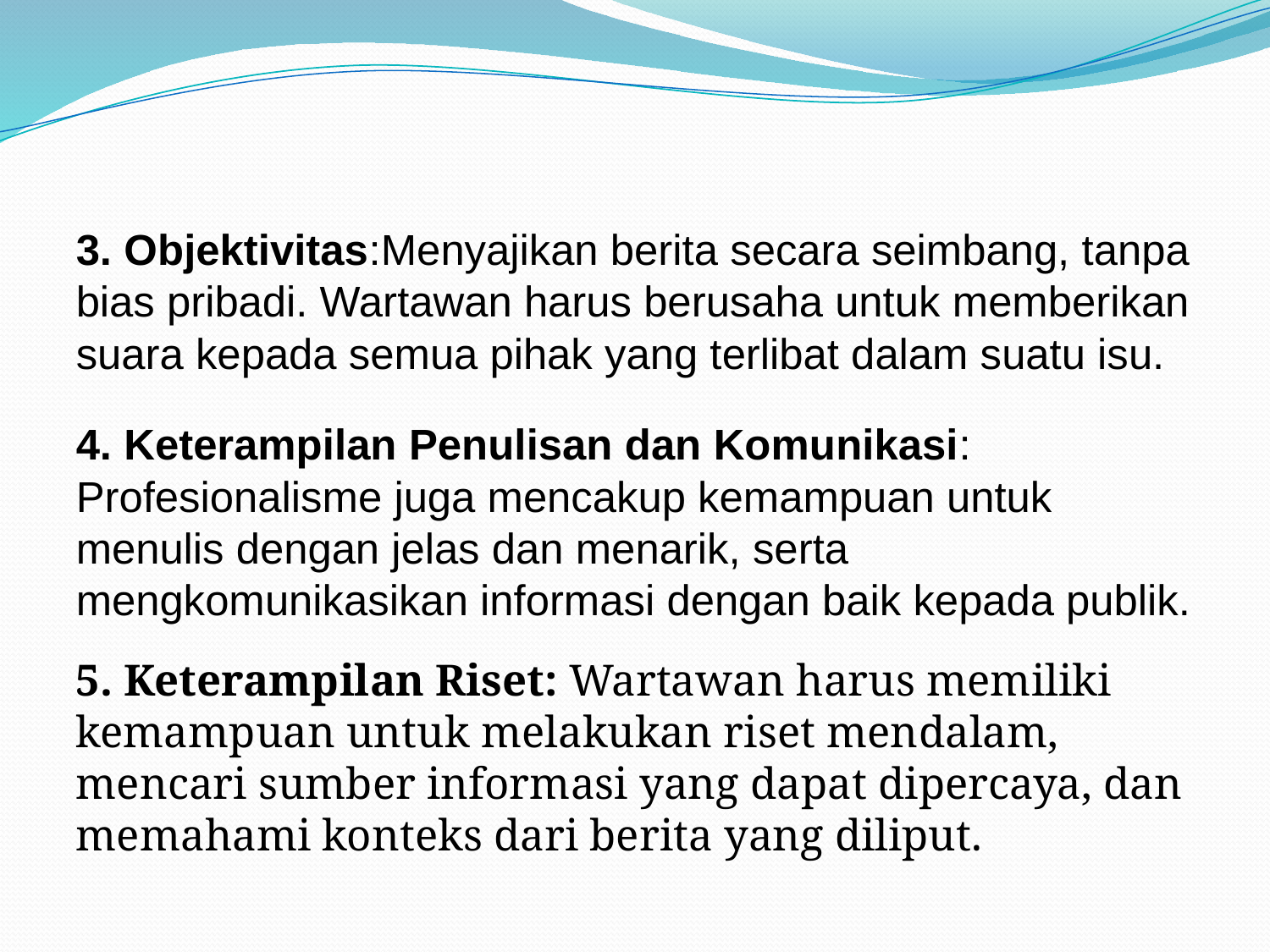

3. Objektivitas:Menyajikan berita secara seimbang, tanpa bias pribadi. Wartawan harus berusaha untuk memberikan suara kepada semua pihak yang terlibat dalam suatu isu.
4. Keterampilan Penulisan dan Komunikasi: Profesionalisme juga mencakup kemampuan untuk menulis dengan jelas dan menarik, serta mengkomunikasikan informasi dengan baik kepada publik.
5. Keterampilan Riset: Wartawan harus memiliki kemampuan untuk melakukan riset mendalam, mencari sumber informasi yang dapat dipercaya, dan memahami konteks dari berita yang diliput.